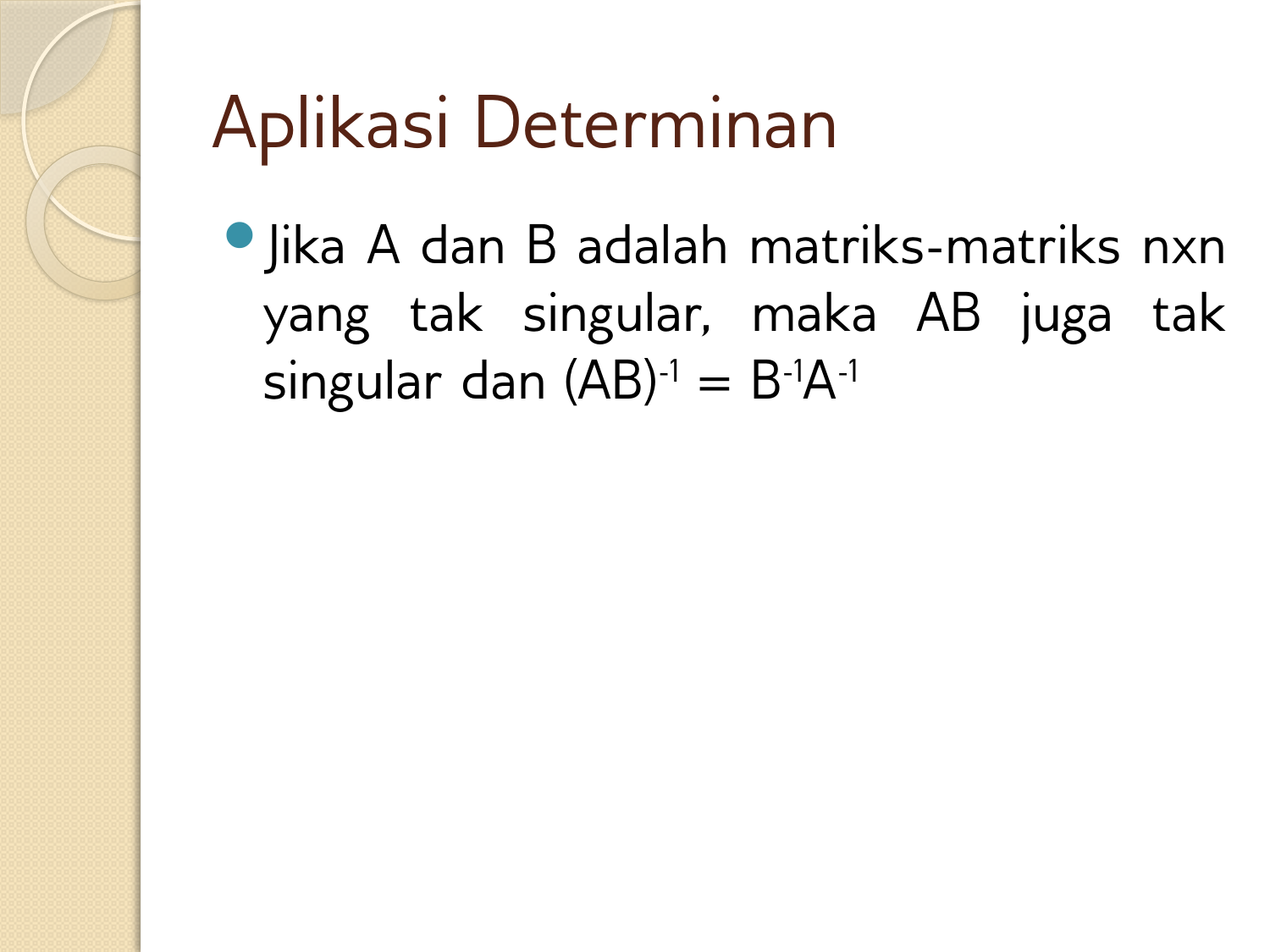

# Aplikasi Determinan
Jika A dan B adalah matriks-matriks nxn yang tak singular, maka AB juga tak singular dan (AB)-1 = B-1A-1